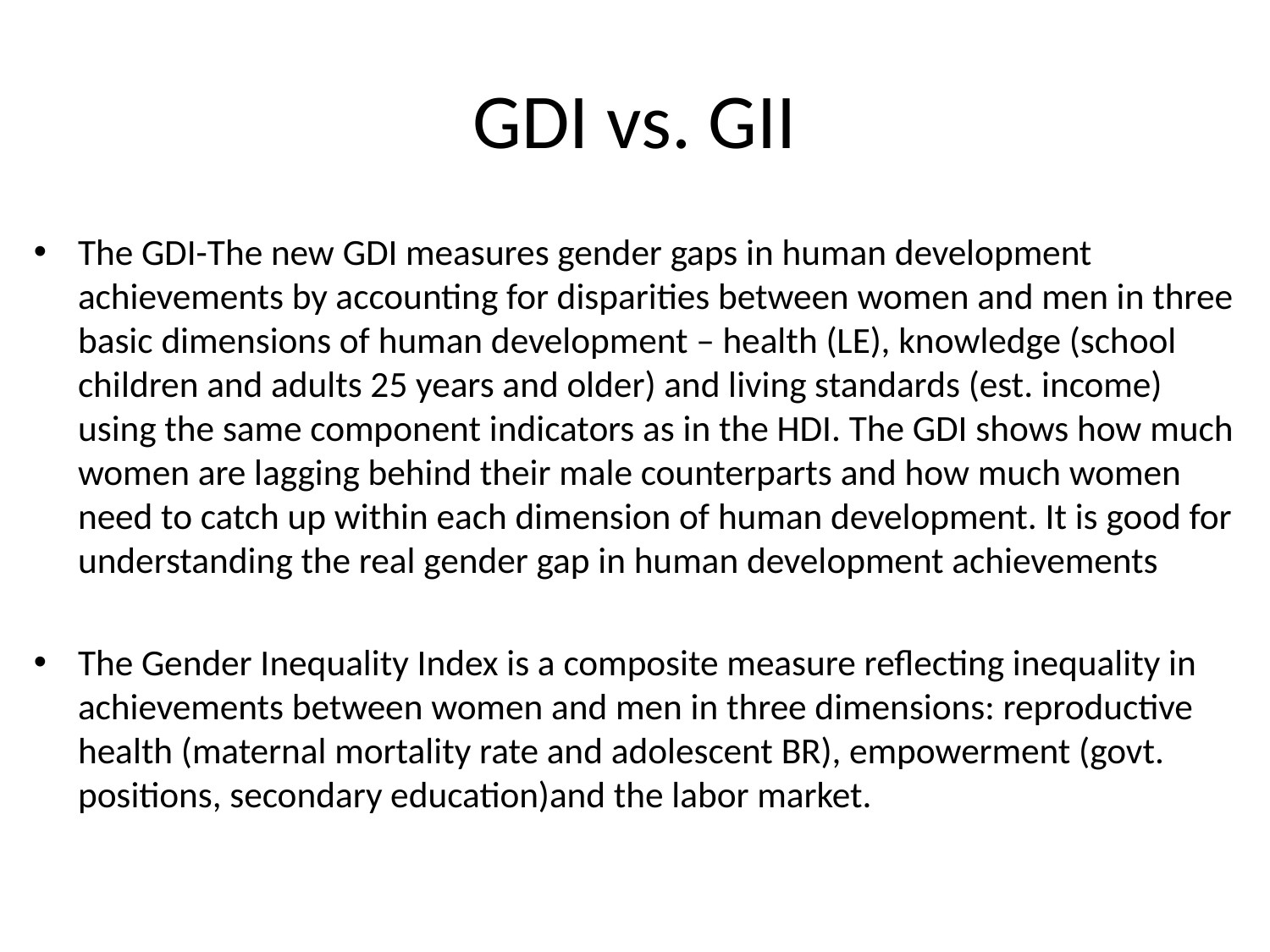

# GDI vs. GII
The GDI-The new GDI measures gender gaps in human development achievements by accounting for disparities between women and men in three basic dimensions of human development – health (LE), knowledge (school children and adults 25 years and older) and living standards (est. income) using the same component indicators as in the HDI. The GDI shows how much women are lagging behind their male counterparts and how much women need to catch up within each dimension of human development. It is good for understanding the real gender gap in human development achievements

The Gender Inequality Index is a composite measure reflecting inequality in achievements between women and men in three dimensions: reproductive health (maternal mortality rate and adolescent BR), empowerment (govt. positions, secondary education)and the labor market.